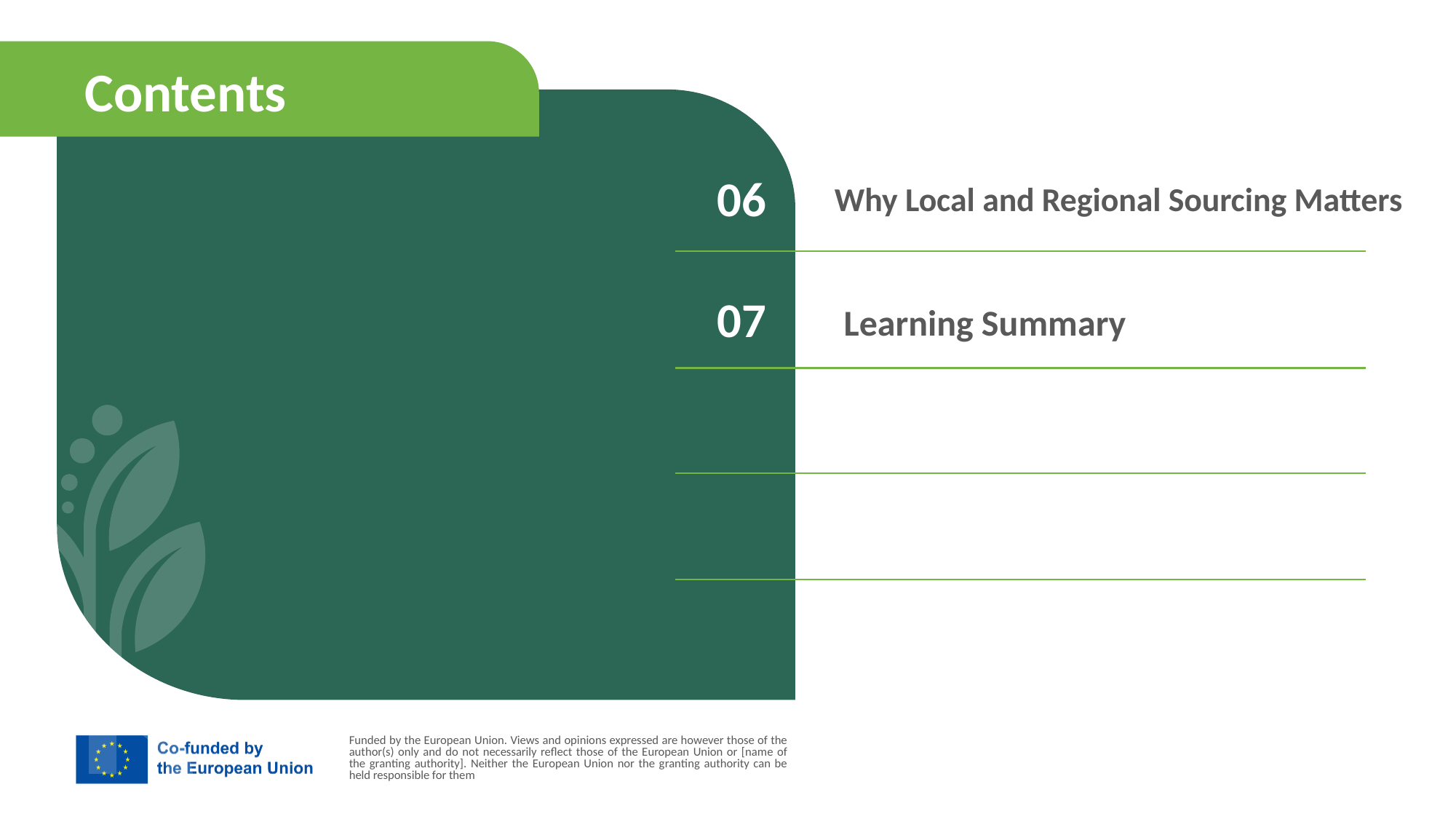

Contents
06
Why Local and Regional Sourcing Matters
07
Learning Summary